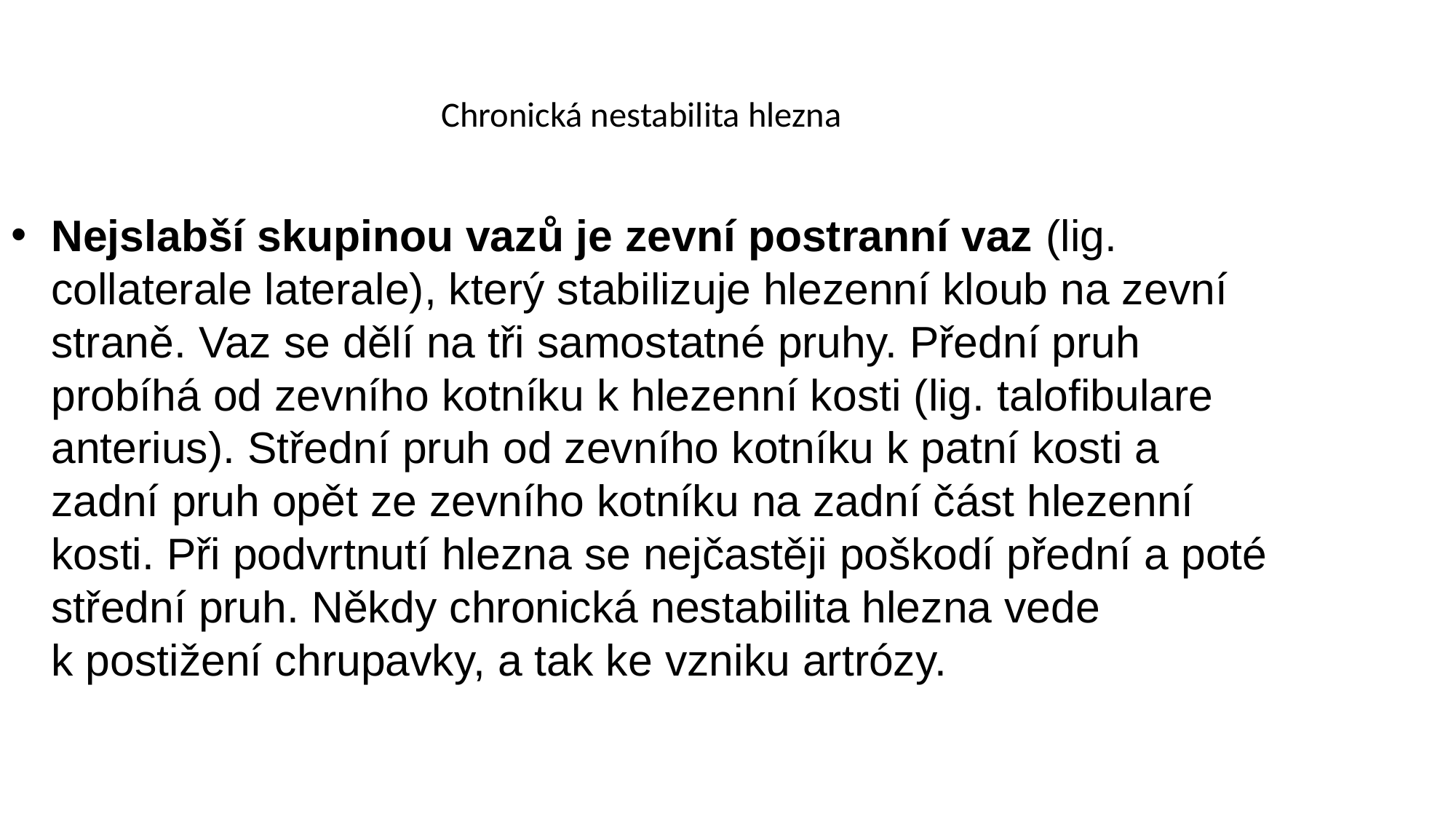

Chronická nestabilita hlezna
Nejslabší skupinou vazů je zevní postranní vaz (lig. collaterale laterale), který stabilizuje hlezenní kloub na zevní straně. Vaz se dělí na tři samostatné pruhy. Přední pruh probíhá od zevního kotníku k hlezenní kosti (lig. talofibulare anterius). Střední pruh od zevního kotníku k patní kosti a zadní pruh opět ze zevního kotníku na zadní část hlezenní kosti. Při podvrtnutí hlezna se nejčastěji poškodí přední a poté střední pruh. Někdy chronická nestabilita hlezna vede k postižení chrupavky, a tak ke vzniku artrózy.